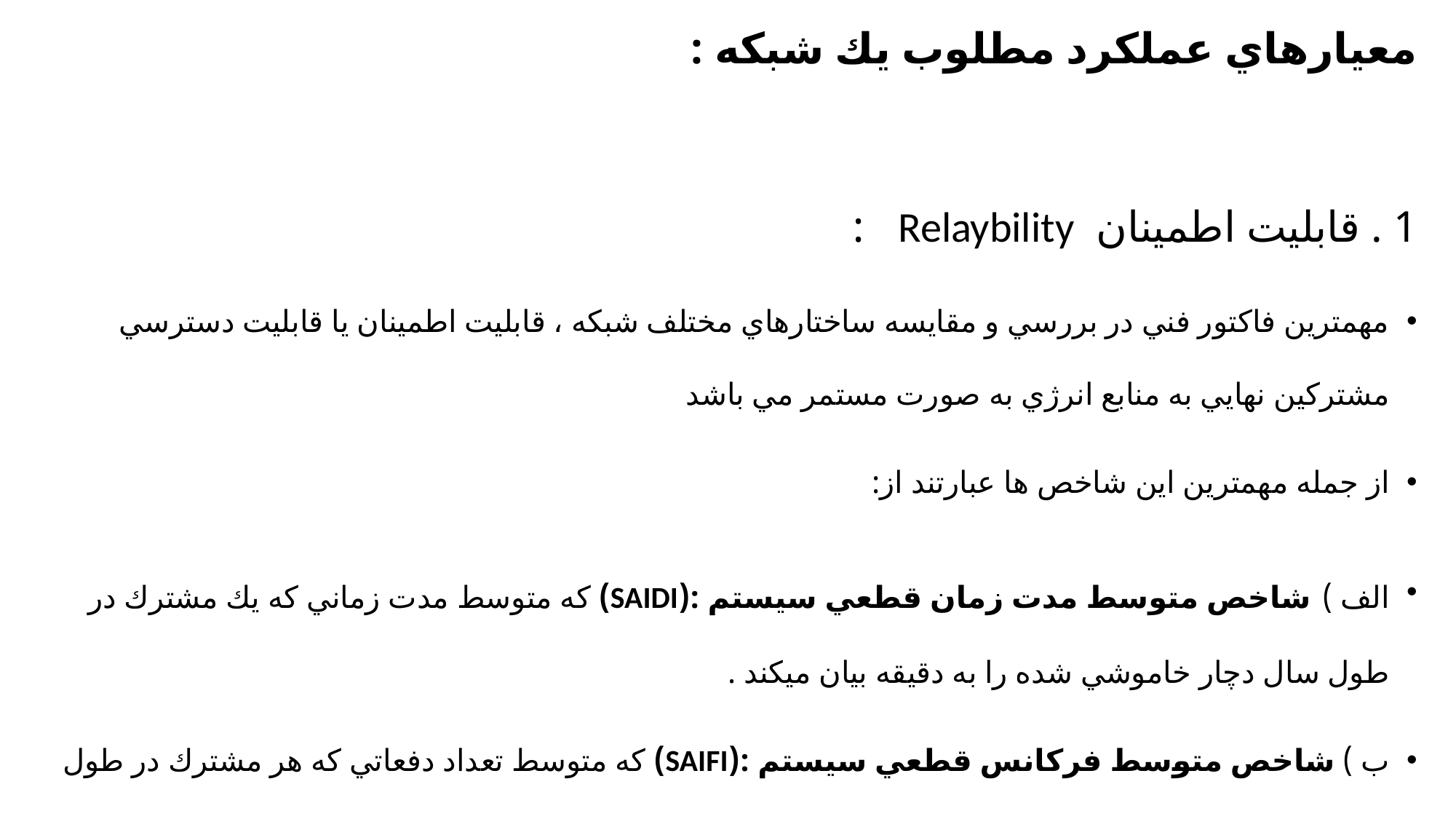

معيارهاي عملكرد مطلوب يك شبكه :

1 . قابلیت اطمینان  Relaybility   :
مهمترين فاكتور فني در بررسي و مقايسه ساختارهاي مختلف شبكه ، قابليت اطمينان يا قابليت دسترسي مشتركين نهايي به منابع انرژي به صورت مستمر مي باشد
از جمله مهمترين اين شاخص ها عبارتند از:
الف ) شاخص متوسط مدت زمان قطعي سيستم :(SAIDI) كه متوسط مدت زماني كه يك مشترك در طول سال دچار خاموشي شده را به دقیقه بیان میکند .
ب ) شاخص متوسط فركانس قطعي سيستم :(SAIFI) كه متوسط تعداد دفعاتي كه هر مشترك در طول سال دچار خاموشي شده